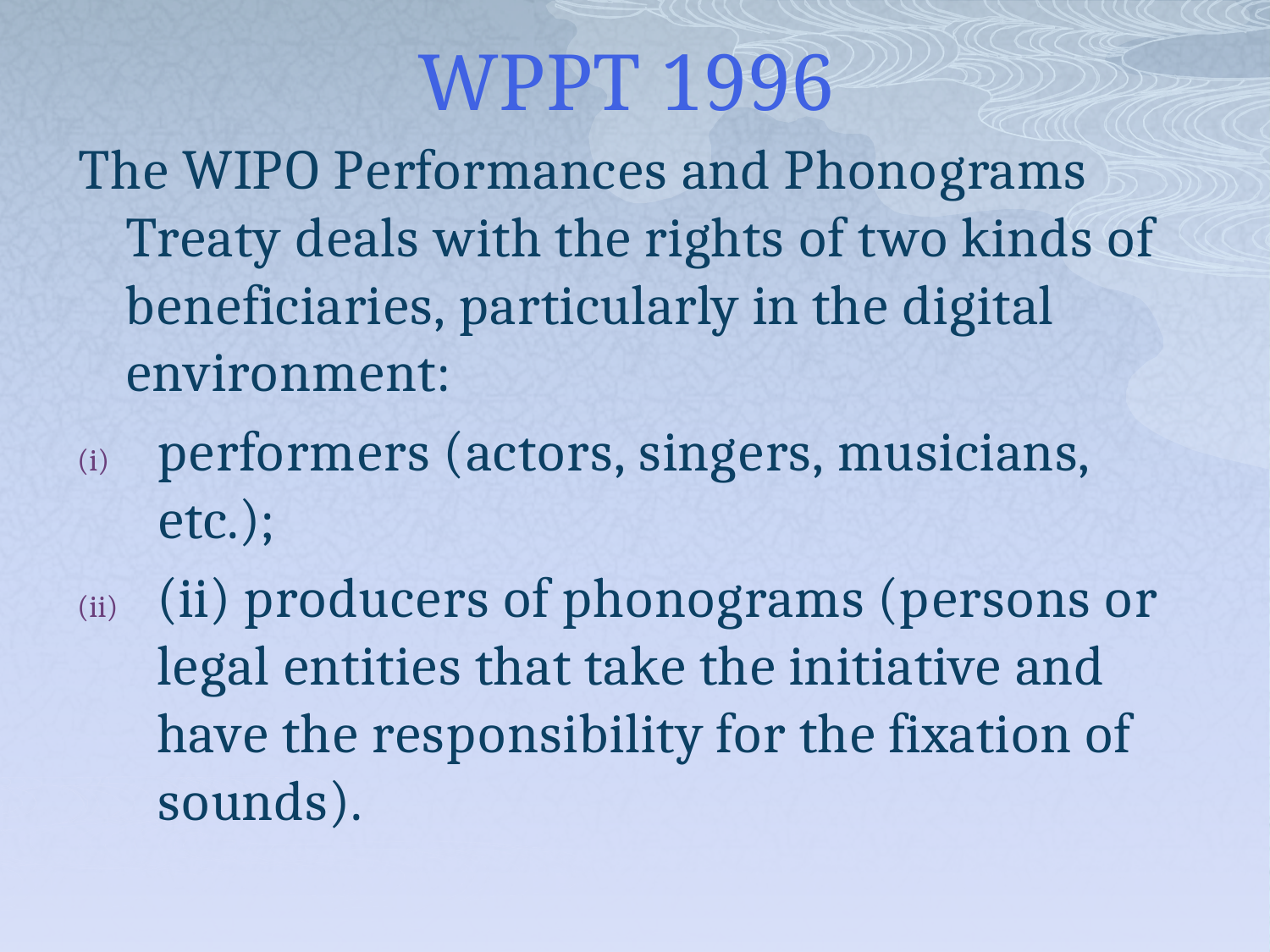

# WPPT 1996
The WIPO Performances and Phonograms Treaty deals with the rights of two kinds of beneficiaries, particularly in the digital environment:
performers (actors, singers, musicians, etc.);
(ii) producers of phonograms (persons or legal entities that take the initiative and have the responsibility for the fixation of sounds).